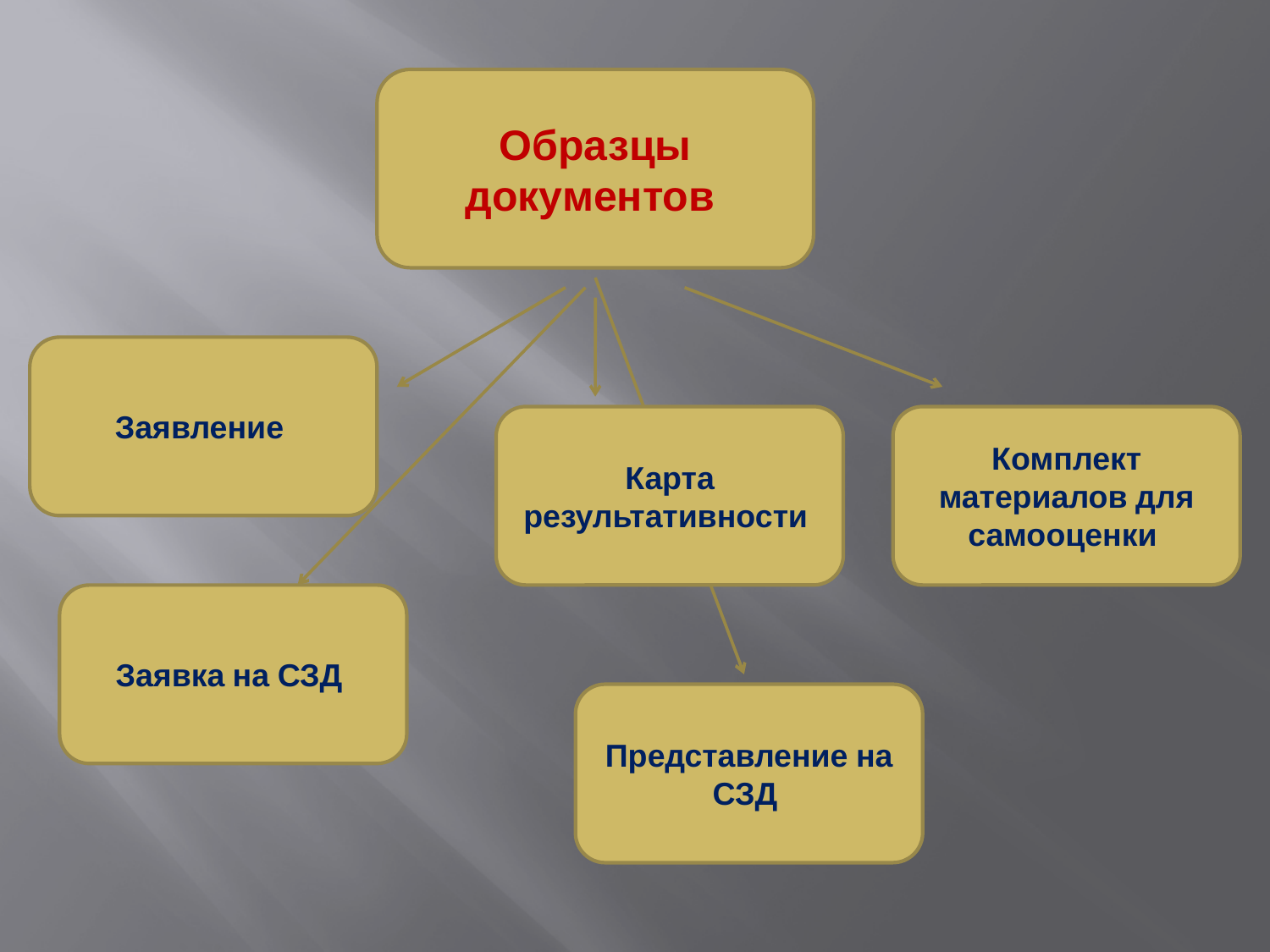

Образцы документов
Заявление
Карта результативности
Комплект материалов для самооценки
Заявка на СЗД
Представление на СЗД